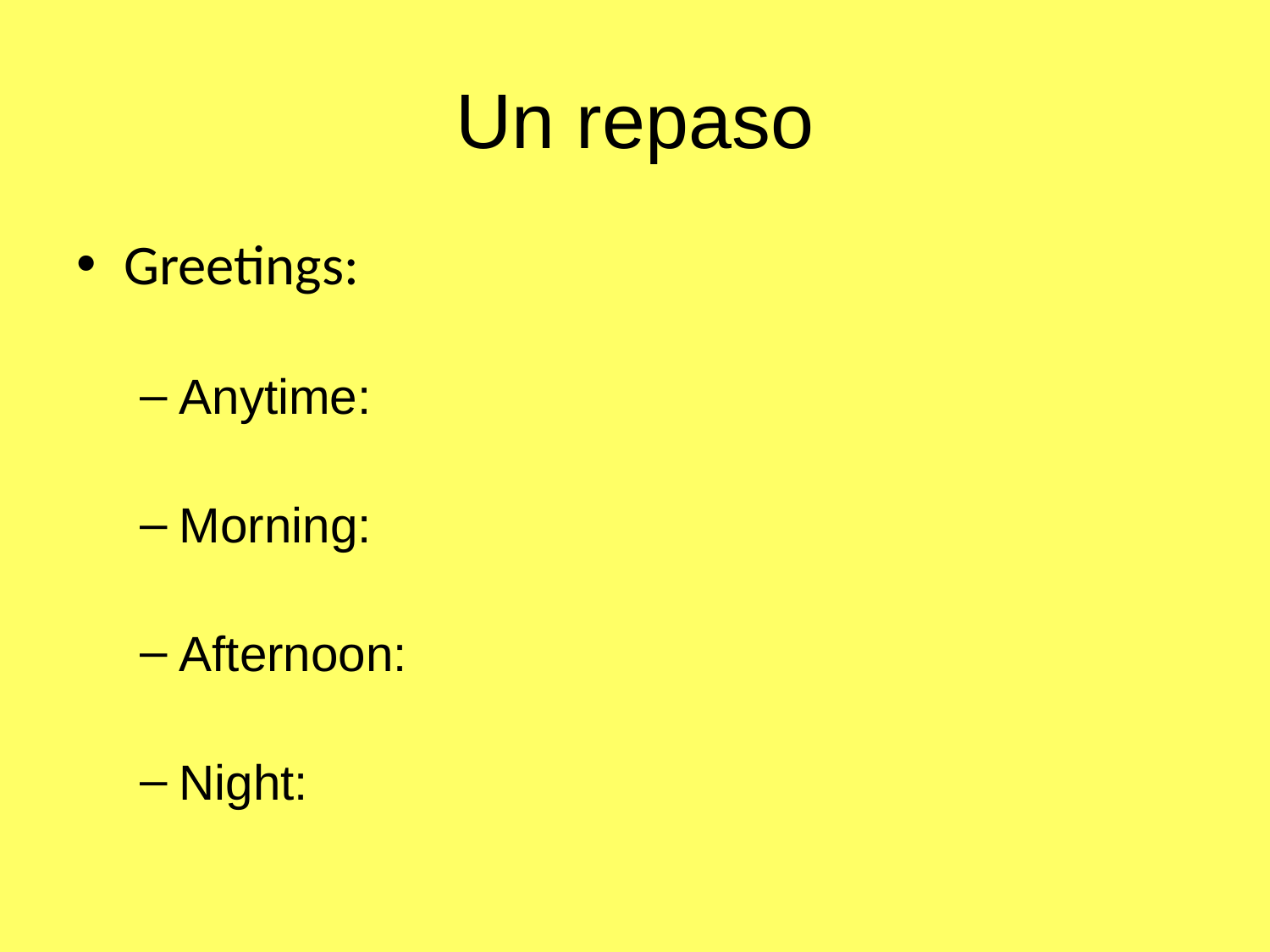

# Un repaso
Greetings:
Anytime:
Morning:
Afternoon:
Night: